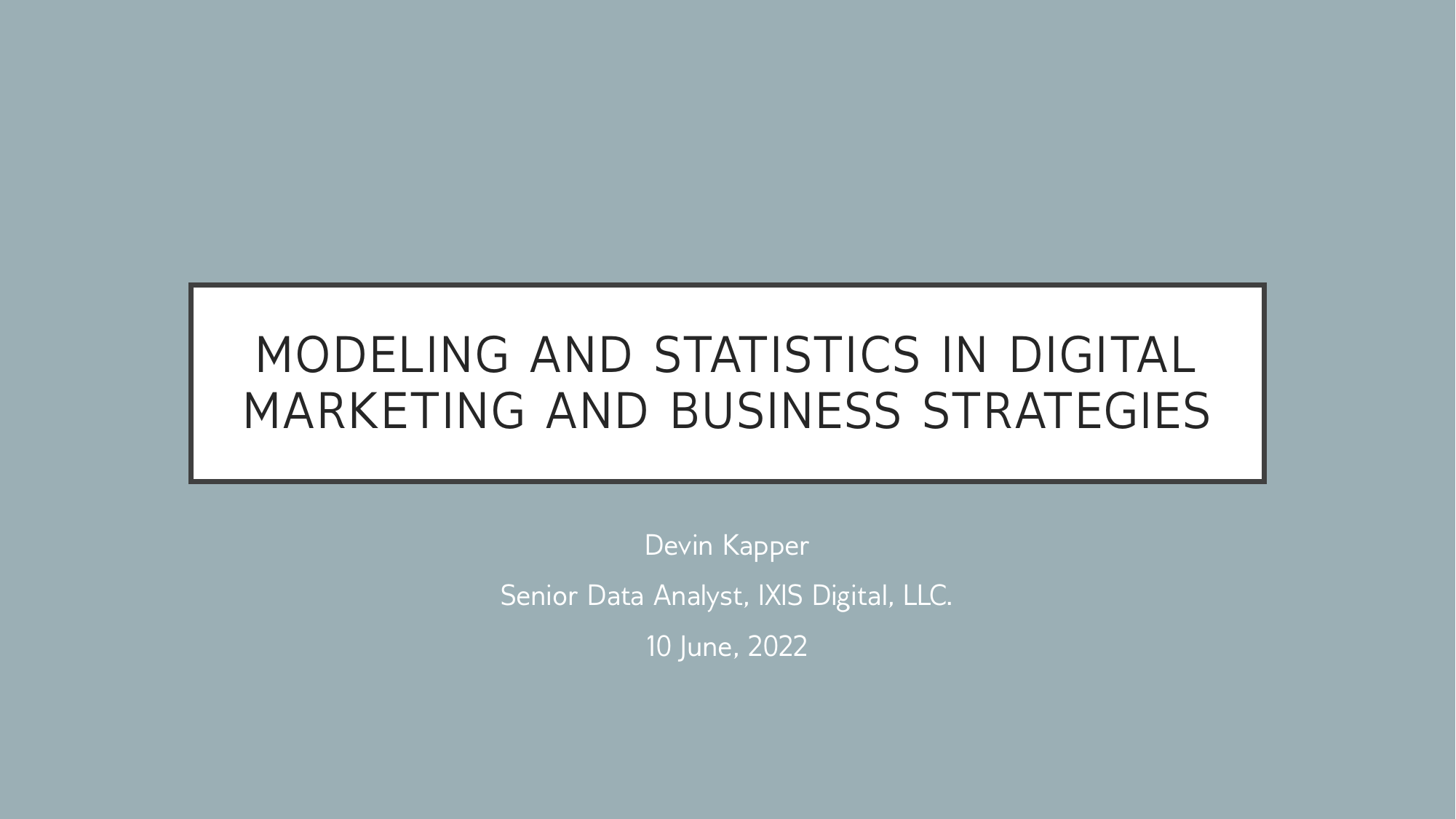

# Modeling and Statistics in Digital Marketing and Business Strategies
Devin Kapper
Senior Data Analyst, IXIS Digital, LLC.
10 June, 2022